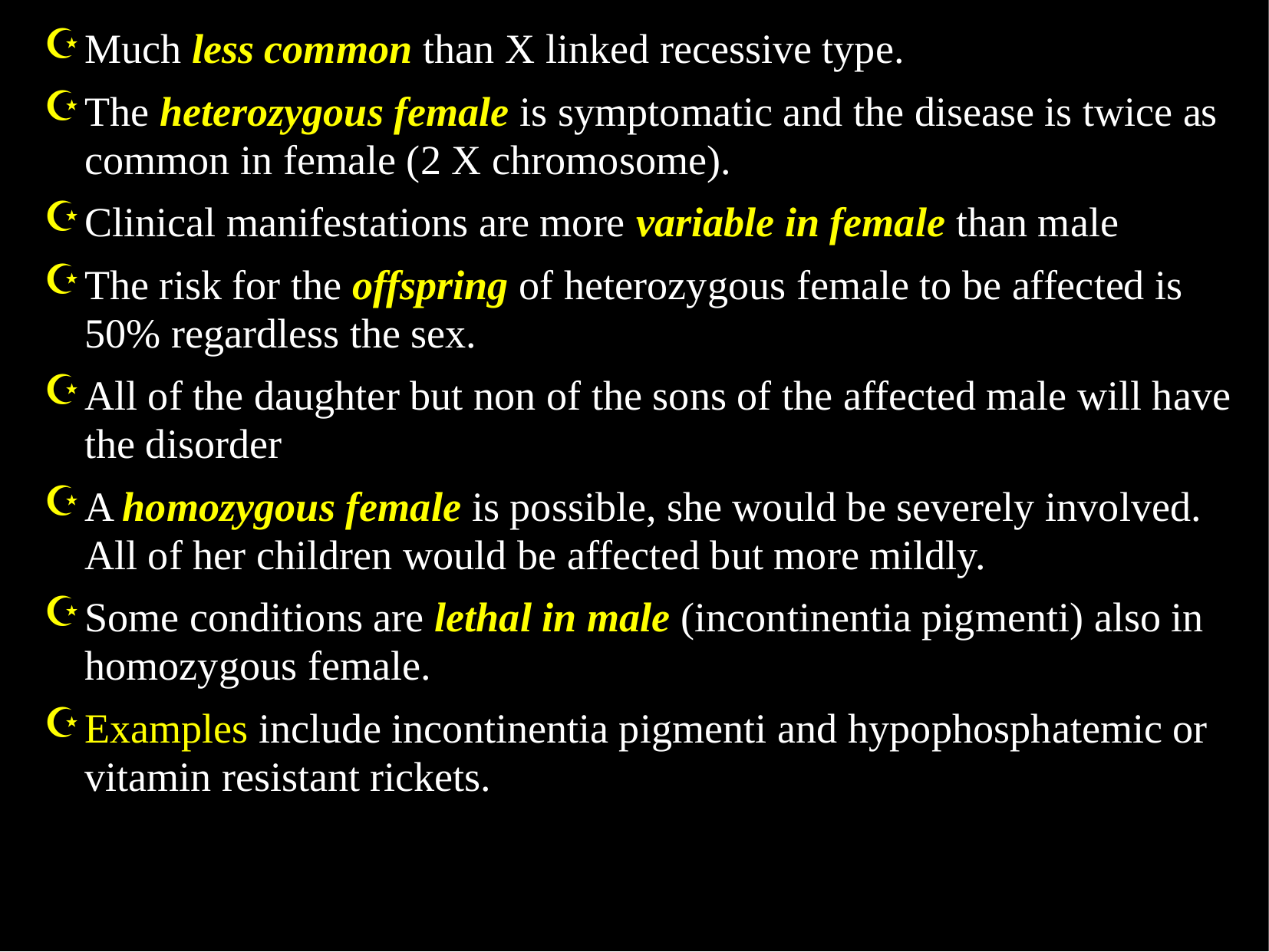

Much less common than X linked recessive type.
The heterozygous female is symptomatic and the disease is twice as common in female (2 X chromosome).
Clinical manifestations are more variable in female than male
The risk for the offspring of heterozygous female to be affected is 50% regardless the sex.
All of the daughter but non of the sons of the affected male will have the disorder
A homozygous female is possible, she would be severely involved. All of her children would be affected but more mildly.
Some conditions are lethal in male (incontinentia pigmenti) also in homozygous female.
Examples include incontinentia pigmenti and hypophosphatemic or vitamin resistant rickets.